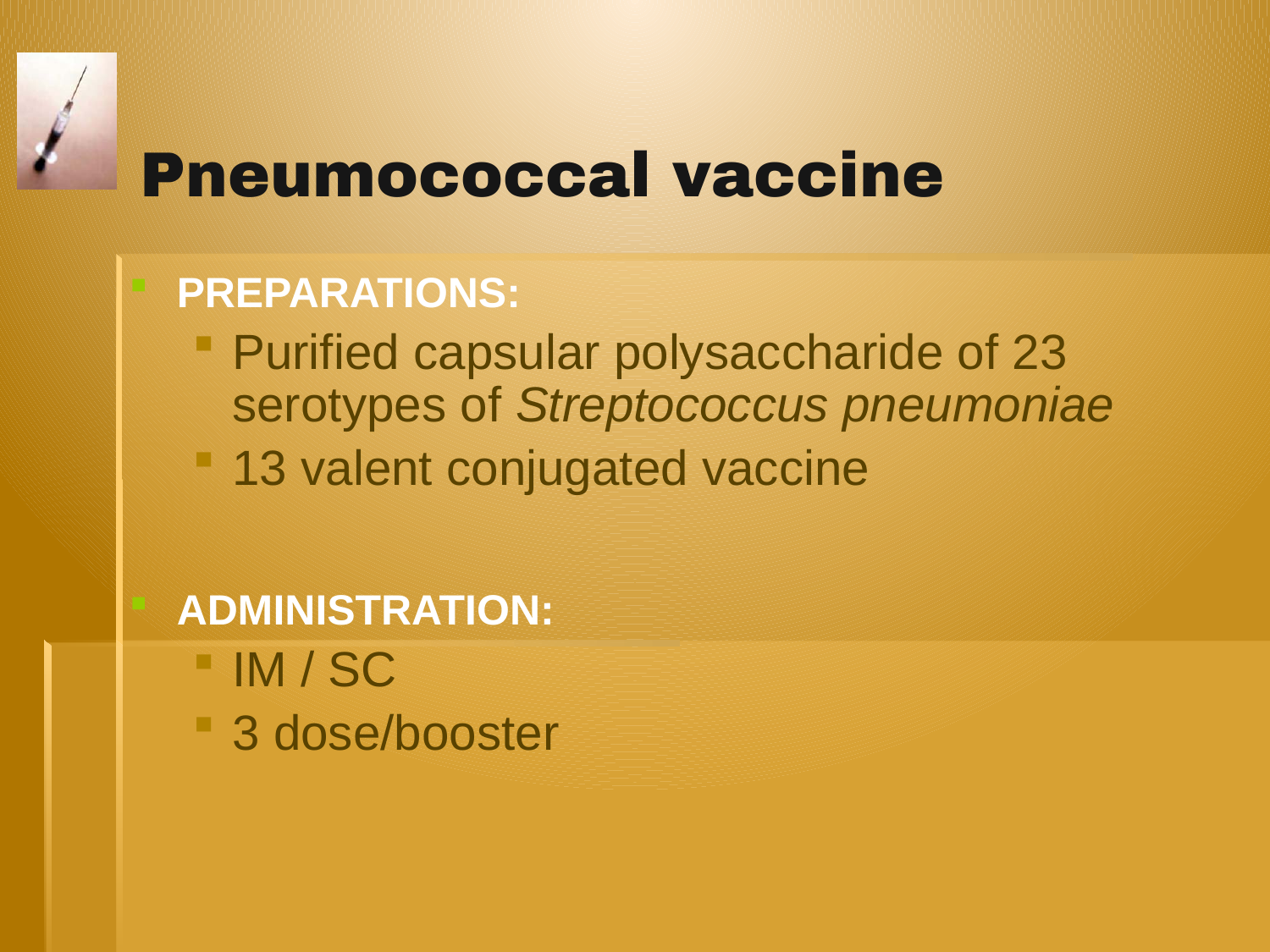

# Pneumococcal vaccine
PREPARATIONS:
Purified capsular polysaccharide of 23 serotypes of Streptococcus pneumoniae
13 valent conjugated vaccine

ADMINISTRATION:
IM / SC
3 dose/booster